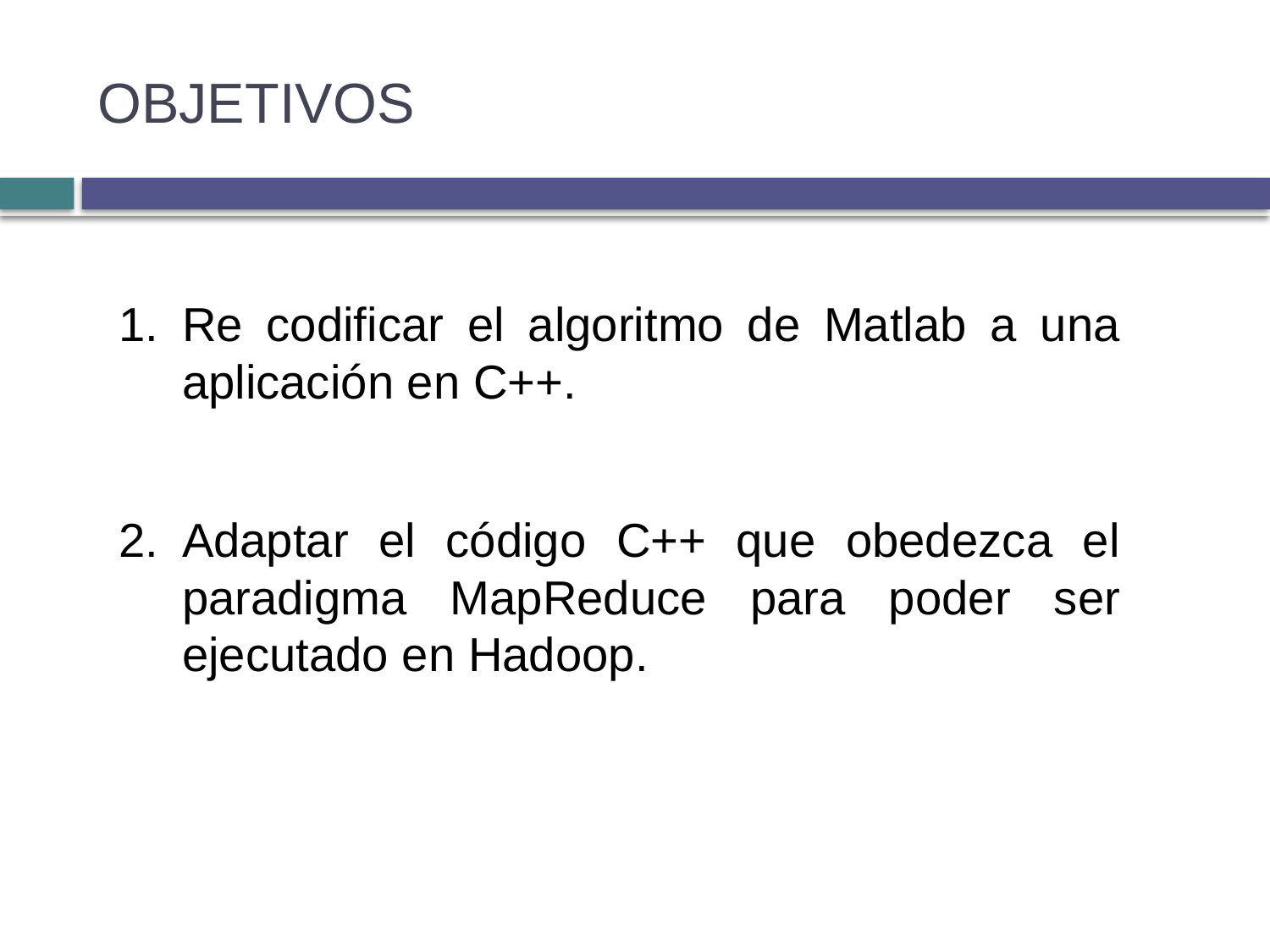

# Objetivos
Re codificar el algoritmo de Matlab a una aplicación en C++.

Adaptar el código C++ que obedezca el paradigma MapReduce para poder ser ejecutado en Hadoop.